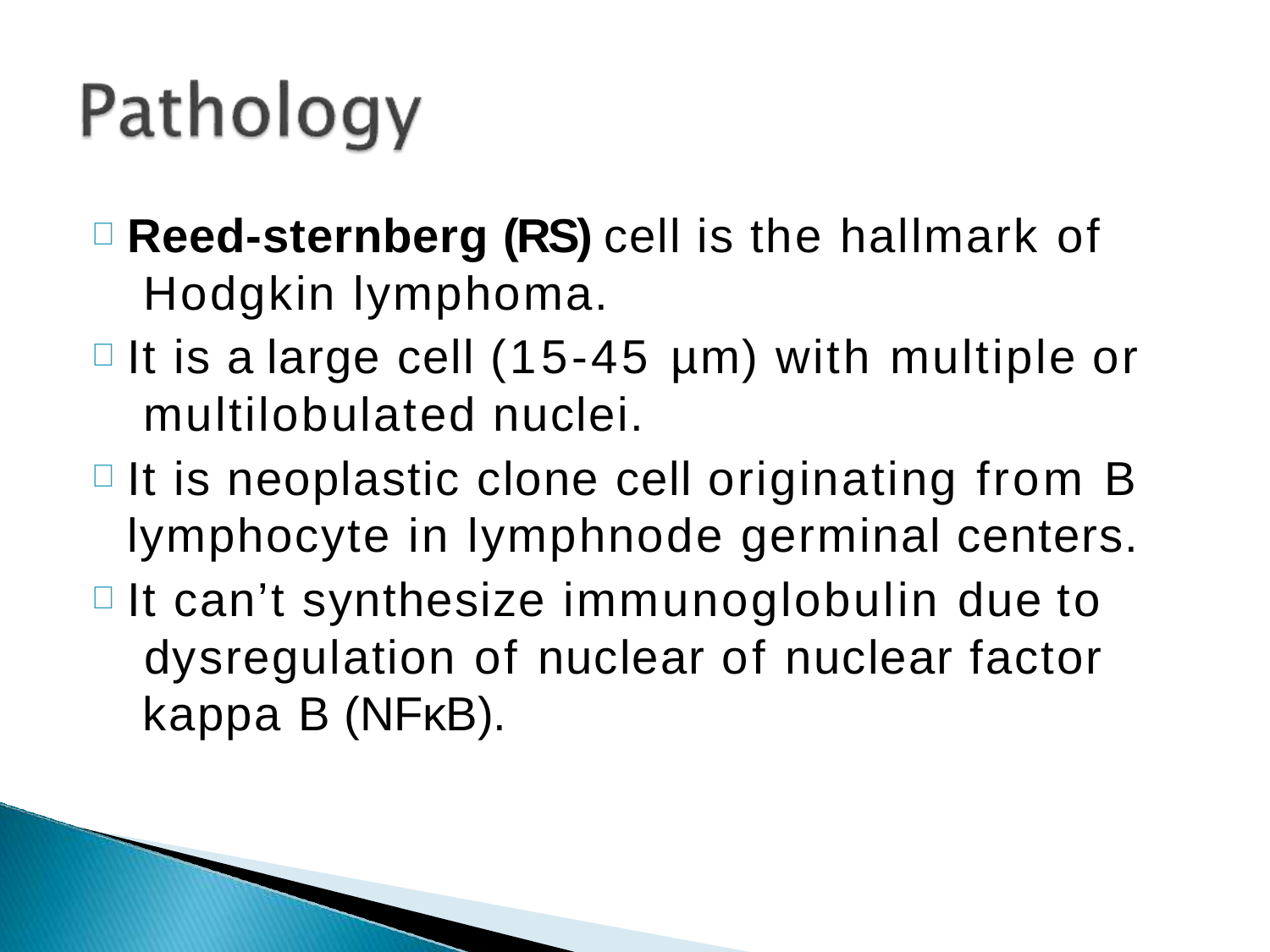

Reed-sternberg (RS) cell is the hallmark of  Hodgkin lymphoma.
It is a large cell (15-45 µm) with multiple or  multilobulated nuclei.
It is neoplastic clone cell originating from B  lymphocyte in lymphnode germinal centers.
It can’t synthesize immunoglobulin due to  dysregulation of nuclear of nuclear factor  kappa B (NFĸB).